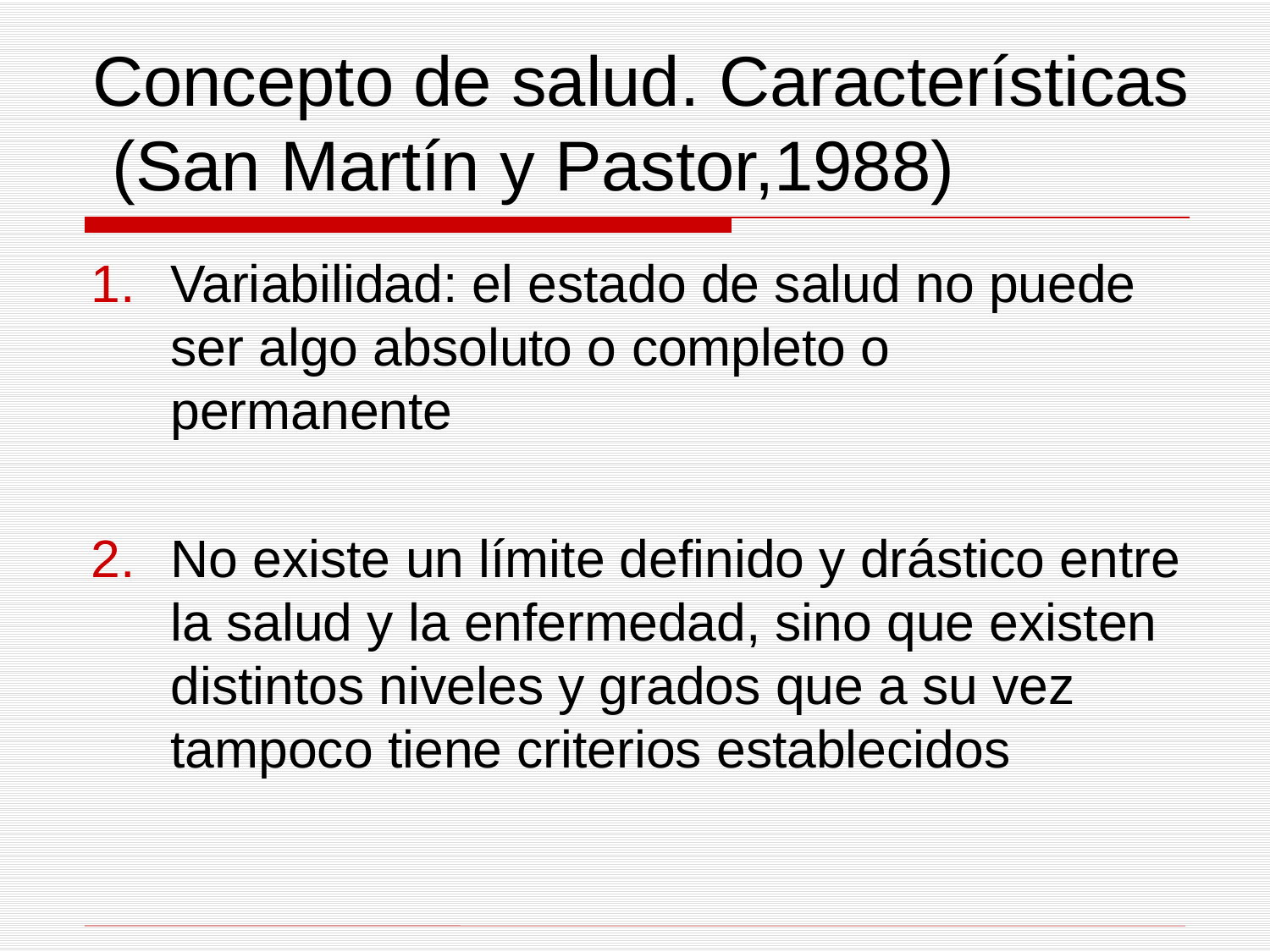

# Concepto de salud. Características (San Martín y Pastor,1988)
Variabilidad: el estado de salud no puede ser algo absoluto o completo o permanente

No existe un límite definido y drástico entre la salud y la enfermedad, sino que existen distintos niveles y grados que a su vez tampoco tiene criterios establecidos